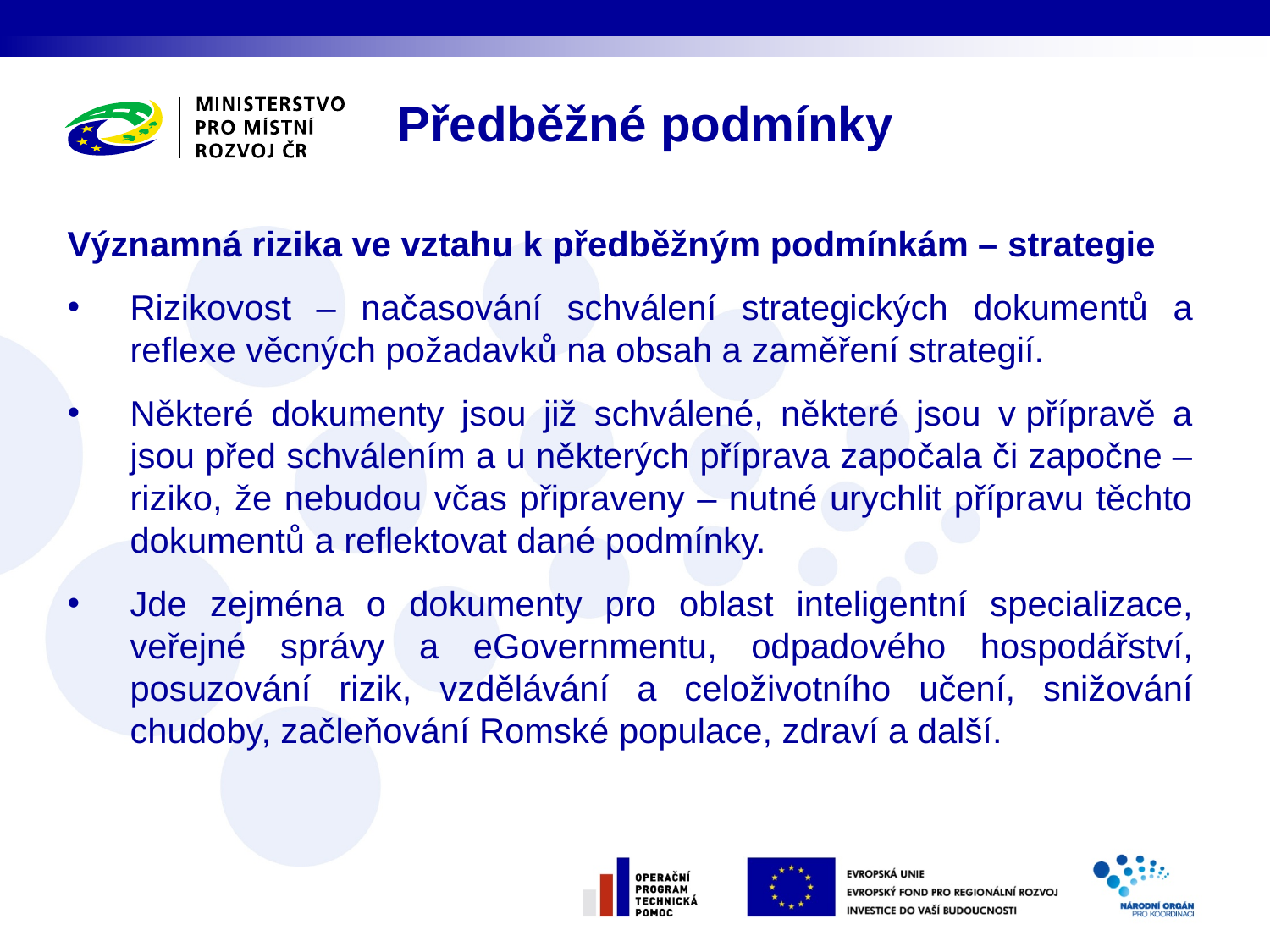

Předběžné podmínky
Významná rizika ve vztahu k předběžným podmínkám – strategie
Rizikovost – načasování schválení strategických dokumentů a reflexe věcných požadavků na obsah a zaměření strategií.
Některé dokumenty jsou již schválené, některé jsou v přípravě a jsou před schválením a u některých příprava započala či započne –riziko, že nebudou včas připraveny – nutné urychlit přípravu těchto dokumentů a reflektovat dané podmínky.
Jde zejména o dokumenty pro oblast inteligentní specializace, veřejné správy a eGovernmentu, odpadového hospodářství, posuzování rizik, vzdělávání a celoživotního učení, snižování chudoby, začleňování Romské populace, zdraví a další.